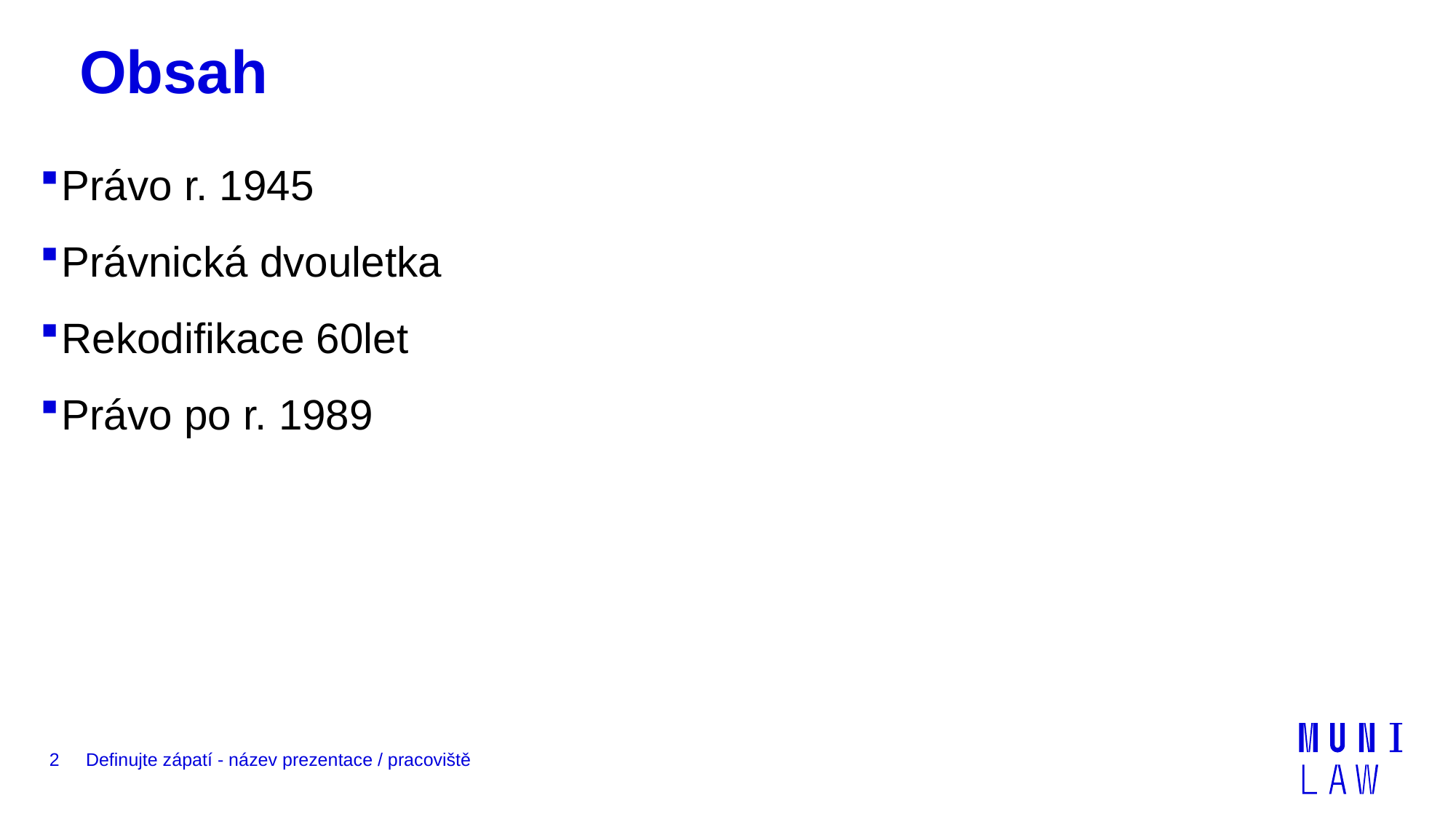

# Obsah
Právo r. 1945
Právnická dvouletka
Rekodifikace 60let
Právo po r. 1989
2
Definujte zápatí - název prezentace / pracoviště